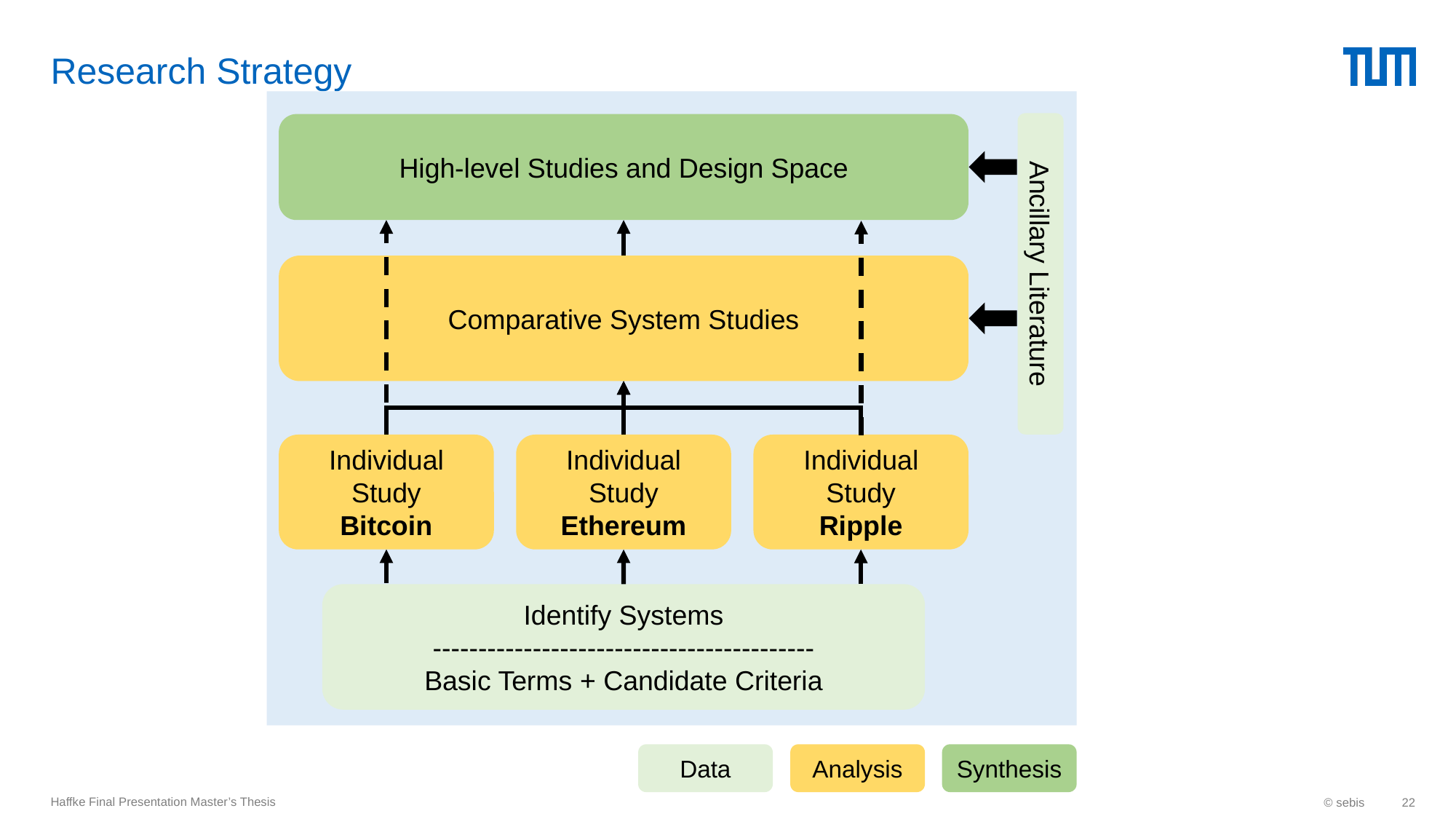

# Research Strategy

High-level Studies and Design Space

Ancillary Literature
Comparative System Studies

Individual Study
Bitcoin
Individual Study
Ethereum
Individual Study
Ripple
Identify Systems
------------------------------------------
Basic Terms + Candidate Criteria
Analysis
Synthesis
Data
Haffke Final Presentation Master’s Thesis
© sebis
22